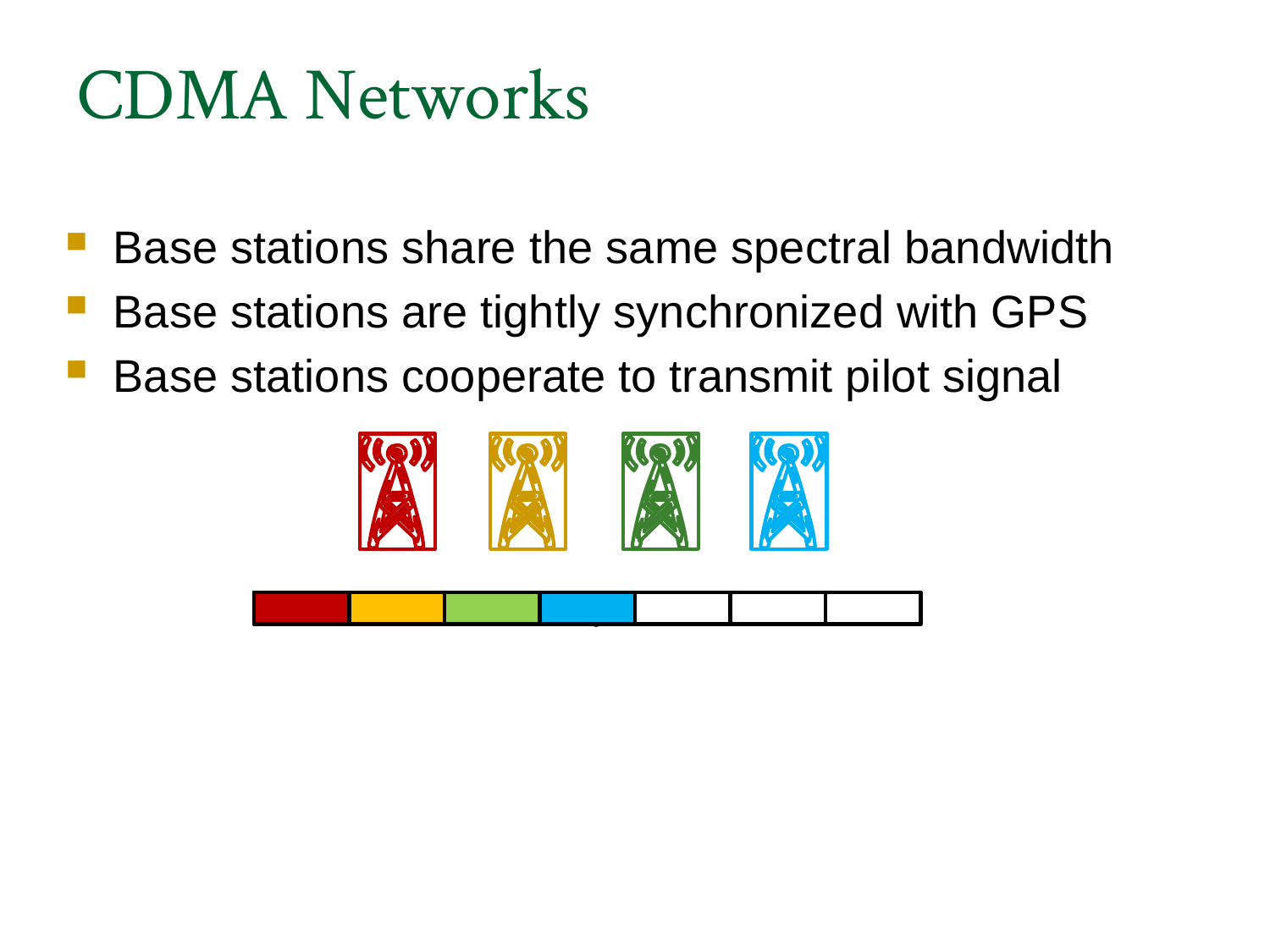

# CDMA Networks
Base stations share the same spectral bandwidth
Base stations are tightly synchronized with GPS
Base stations cooperate to transmit pilot signal

32768 symbols
64

7